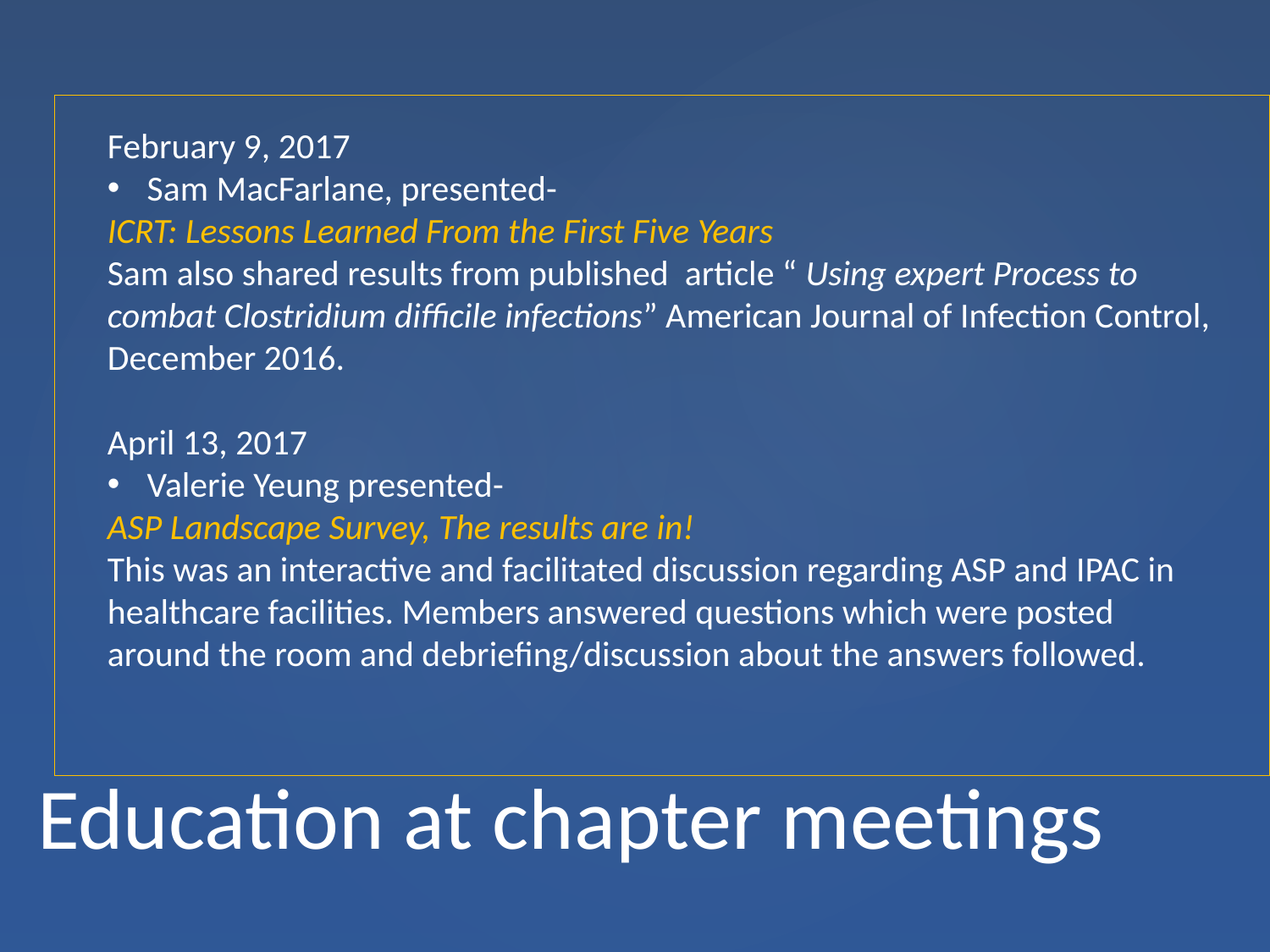

February 9, 2017
Sam MacFarlane, presented-
ICRT: Lessons Learned From the First Five Years
Sam also shared results from published  article “ Using expert Process to combat Clostridium difficile infections” American Journal of Infection Control, December 2016.

April 13, 2017
Valerie Yeung presented-
ASP Landscape Survey, The results are in!
This was an interactive and facilitated discussion regarding ASP and IPAC in healthcare facilities. Members answered questions which were posted around the room and debriefing/discussion about the answers followed.

# Education at chapter meetings